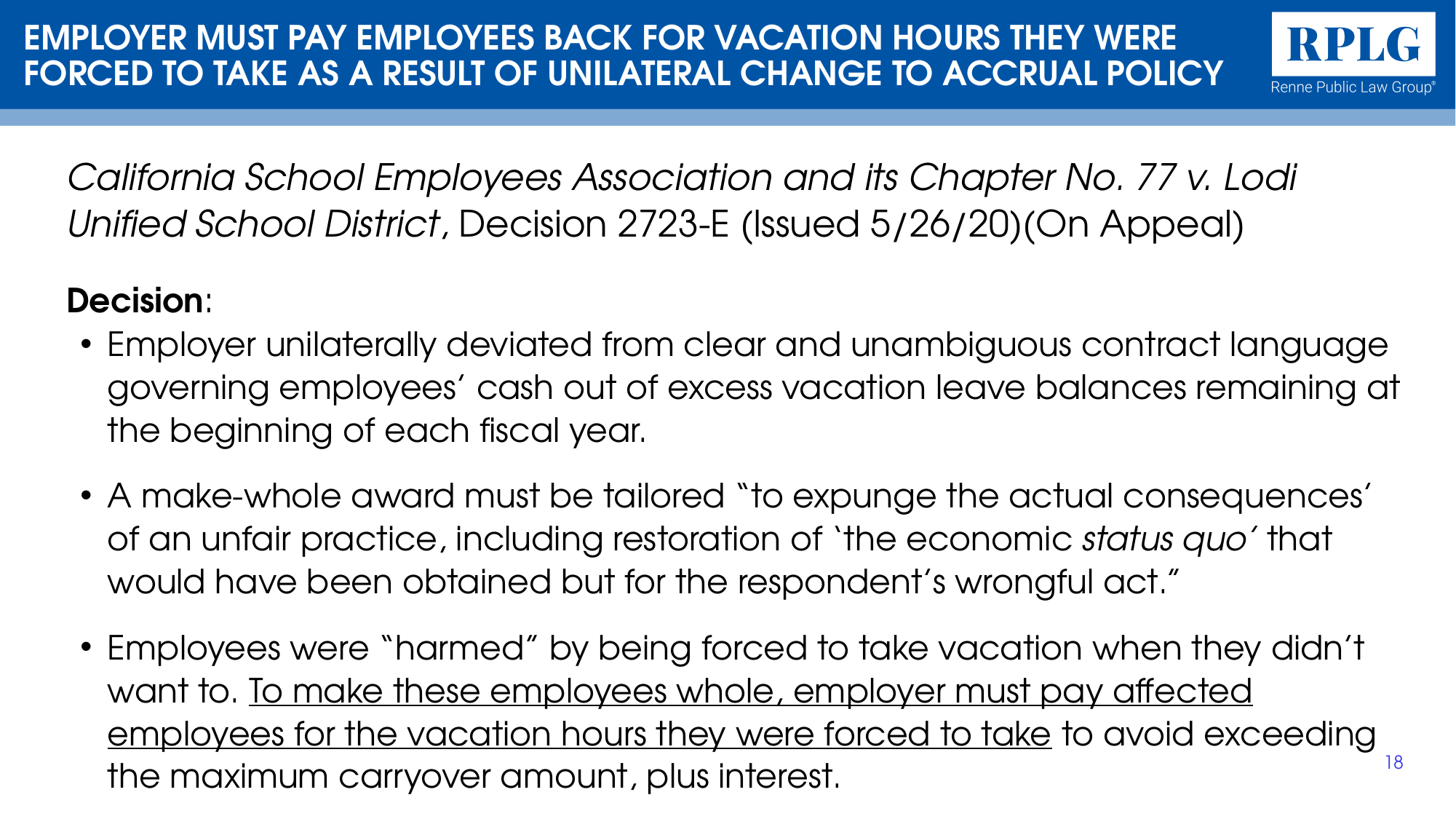

# EMPLOYER MUST PAY EMPLOYEES BACK FOR VACATION HOURS THEY WERE FORCED TO TAKE AS A RESULT OF UNILATERAL CHANGE TO ACCRUAL POLICY
California School Employees Association and its Chapter No. 77 v. Lodi Unified School District, Decision 2723-E (Issued 5/26/20)(On Appeal)

Decision:
Employer unilaterally deviated from clear and unambiguous contract language governing employees’ cash out of excess vacation leave balances remaining at the beginning of each fiscal year.

A make-whole award must be tailored “to expunge the actual consequences’ of an unfair practice, including restoration of ‘the economic status quo’ that would have been obtained but for the respondent’s wrongful act.”

Employees were “harmed” by being forced to take vacation when they didn’t want to. To make these employees whole, employer must pay affected employees for the vacation hours they were forced to take to avoid exceeding the maximum carryover amount, plus interest.
18